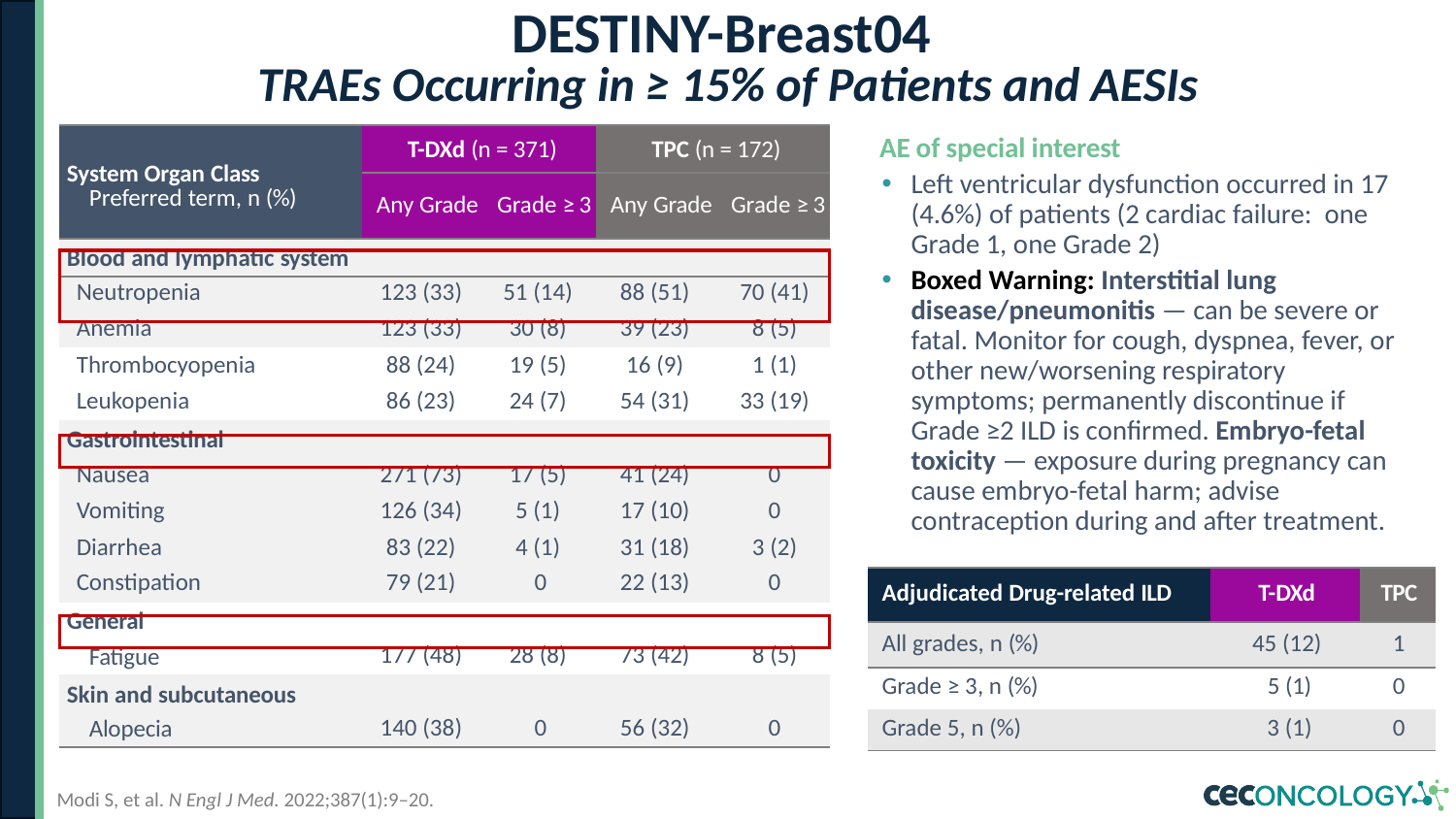

# DESTINY-Breast04 TRAEs Occurring in ≥ 15% of Patients and AESIs
| System Organ Class Preferred term, n (%) | T-DXd (n = 371) |  | TPC (n = 172) |  |
| --- | --- | --- | --- | --- |
|  | Any Grade | Grade ≥ 3 | Any Grade | Grade ≥ 3 |
| Blood and lymphatic system |  |  |  |  |
| Neutropenia | 123 (33) | 51 (14) | 88 (51) | 70 (41) |
| Anemia | 123 (33) | 30 (8) | 39 (23) | 8 (5) |
| Thrombocyopenia | 88 (24) | 19 (5) | 16 (9) | 1 (1) |
| Leukopenia | 86 (23) | 24 (7) | 54 (31) | 33 (19) |
| Gastrointestinal |  |  |  |  |
| Nausea | 271 (73) | 17 (5) | 41 (24) | 0 |
| Vomiting | 126 (34) | 5 (1) | 17 (10) | 0 |
| Diarrhea | 83 (22) | 4 (1) | 31 (18) | 3 (2) |
| Constipation | 79 (21) | 0 | 22 (13) | 0 |
| General |  |  |  |  |
| Fatigue | 177 (48) | 28 (8) | 73 (42) | 8 (5) |
| Skin and subcutaneous |  |  |  |  |
| Alopecia | 140 (38) | 0 | 56 (32) | 0 |
AE of special interest
Left ventricular dysfunction occurred in 17 (4.6%) of patients (2 cardiac failure:  one Grade 1, one Grade 2)
Boxed Warning: Interstitial lung disease/pneumonitis — can be severe or fatal. Monitor for cough, dyspnea, fever, or other new/worsening respiratory symptoms; permanently discontinue if Grade ≥2 ILD is confirmed. Embryo-fetal toxicity — exposure during pregnancy can cause embryo-fetal harm; advise contraception during and after treatment.

| Adjudicated Drug-related ILD | T-DXd | TPC |
| --- | --- | --- |
| All grades, n (%) | 45 (12) | 1 |
| Grade ≥ 3, n (%) | 5 (1) | 0 |
| Grade 5, n (%) | 3 (1) | 0 |

Modi S, et al. N Engl J Med. 2022;387(1):9–20.